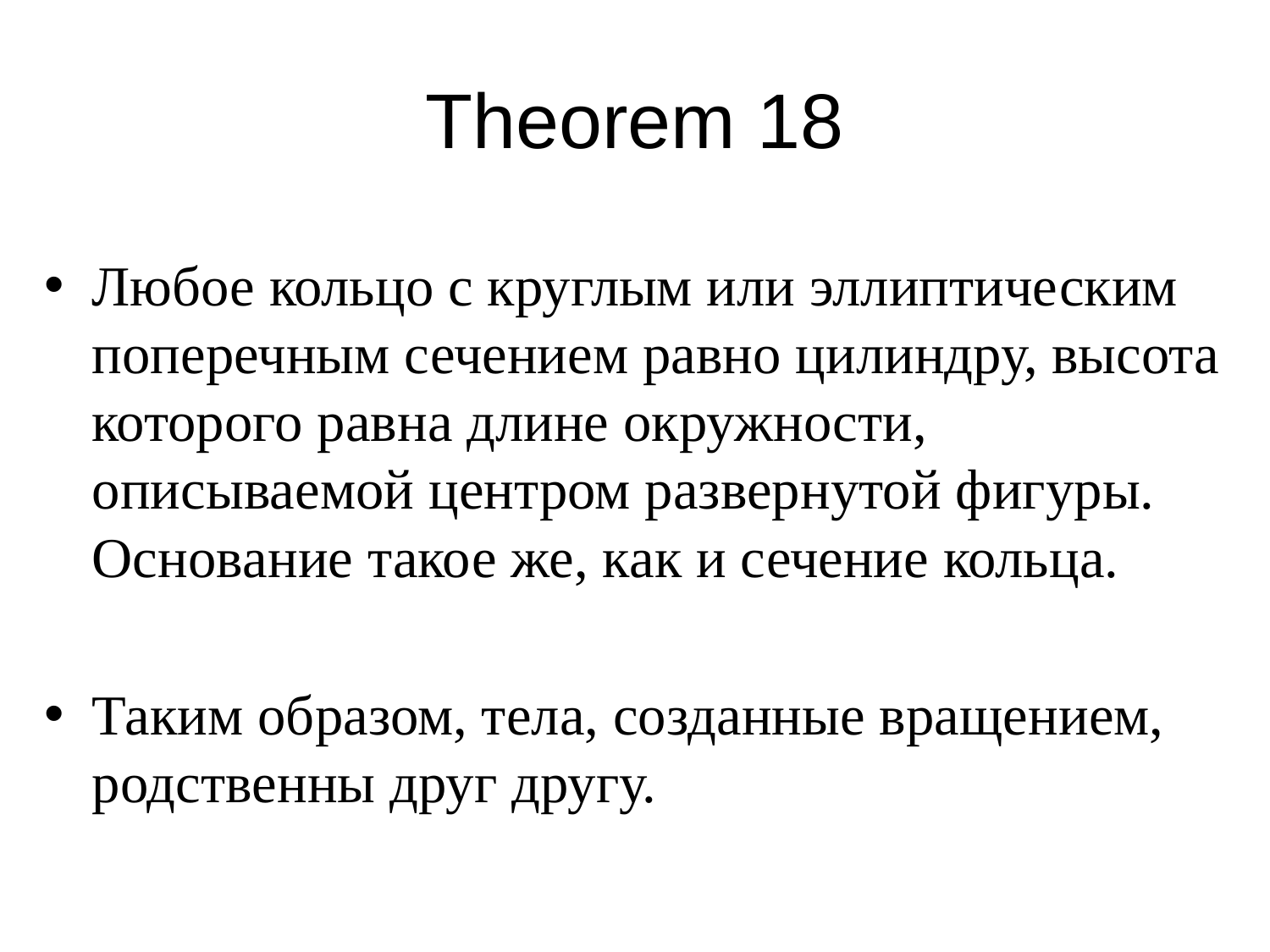

# Theorem 18
Любое кольцо с круглым или эллиптическим поперечным сечением равно цилиндру, высота которого равна длине окружности, описываемой центром развернутой фигуры. Основание такое же, как и сечение кольца.

Таким образом, тела, созданные вращением, родственны друг другу.